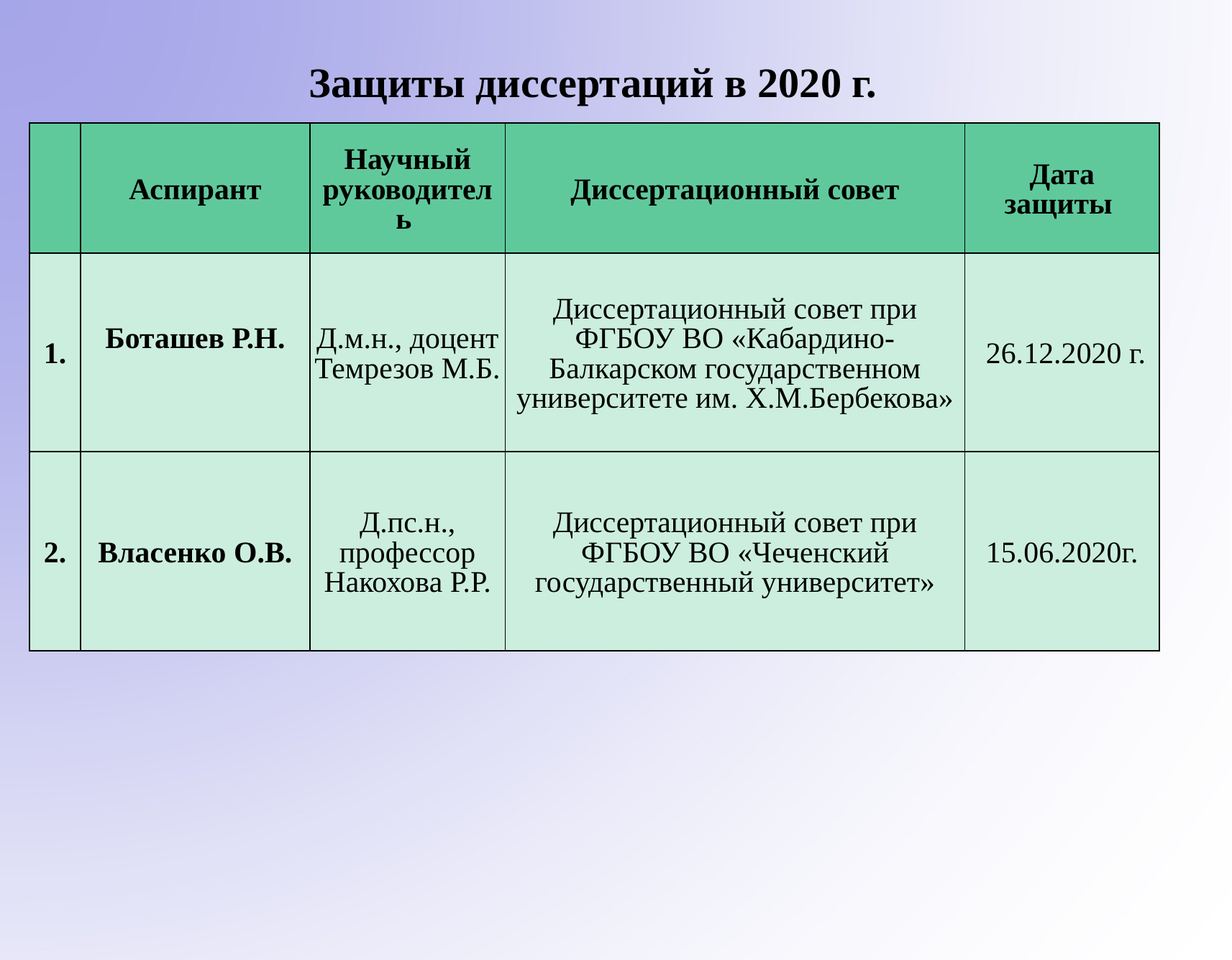

Защиты диссертаций в 2020 г.
|  | Аспирант | Научный руководитель | Диссертационный совет | Дата защиты |
| --- | --- | --- | --- | --- |
| 1. | Боташев Р.Н. | Д.м.н., доцент Темрезов М.Б. | Диссертационный совет при ФГБОУ ВО «Кабардино-Балкарском государственном университете им. Х.М.Бербекова» | 26.12.2020 г. |
| 2. | Власенко О.В. | Д.пс.н., профессор Накохова Р.Р. | Диссертационный совет при ФГБОУ ВО «Чеченский государственный университет» | 15.06.2020г. |